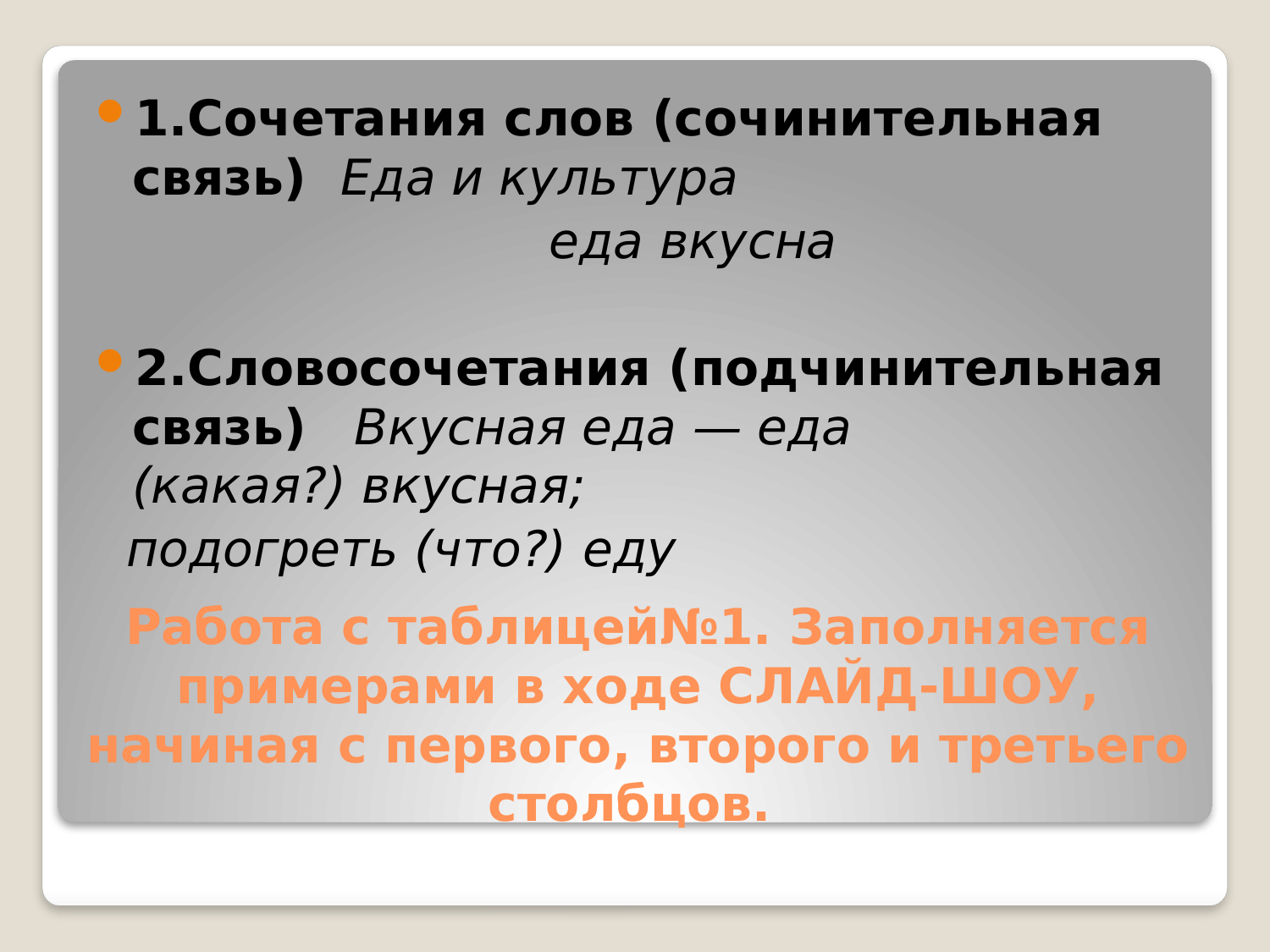

1.Сочетания слов (сочинительная связь)  Еда и культура
                             еда вкусна

2.Словосочетания (подчинительная связь)   Вкусная еда — еда                  (какая?) вкусная;
  подогреть (что?) еду
# Работа с таблицей№1. Заполняется примерами в ходе СЛАЙД-ШОУ, начиная с первого, второго и третьего столбцов.